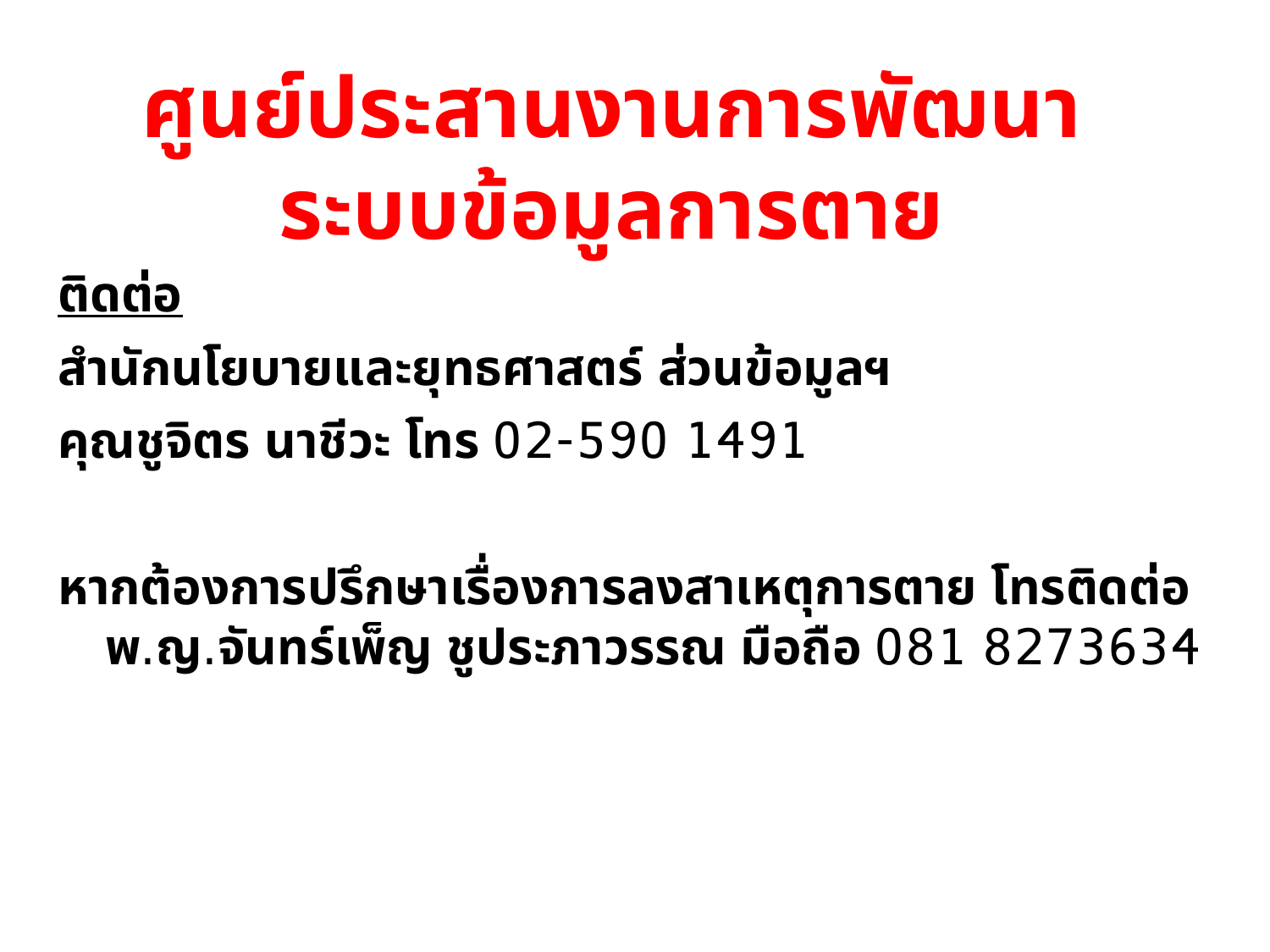

# ศูนย์ประสานงานการพัฒนาระบบข้อมูลการตาย
ติดต่อ
สำนักนโยบายและยุทธศาสตร์ ส่วนข้อมูลฯ
คุณชูจิตร นาชีวะ โทร 02-590 1491

หากต้องการปรึกษาเรื่องการลงสาเหตุการตาย โทรติดต่อพ.ญ.จันทร์เพ็ญ ชูประภาวรรณ	มือถือ 081 8273634